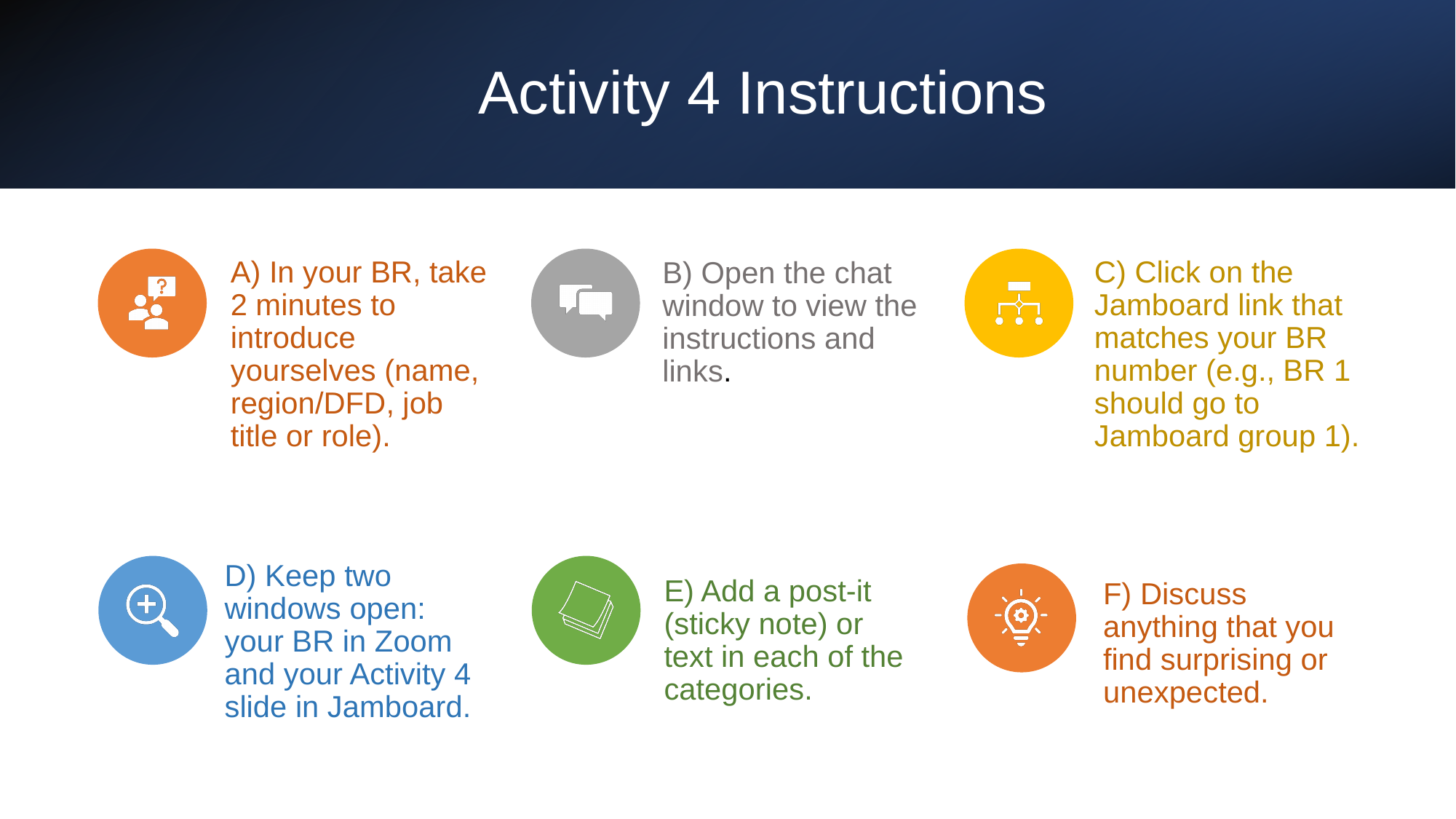

# Activity 4 Instructions
A) In your BR, take 2 minutes to introduce yourselves (name, region/DFD, job title or role).
B) Open the chat window to view the instructions and links.
C) Click on the Jamboard link that matches your BR number (e.g., BR 1 should go to Jamboard group 1).
D) Keep two windows open: your BR in Zoom and your Activity 4 slide in Jamboard.
E) Add a post-it (sticky note) or text in each of the categories.
F) Discuss anything that you find surprising or unexpected.